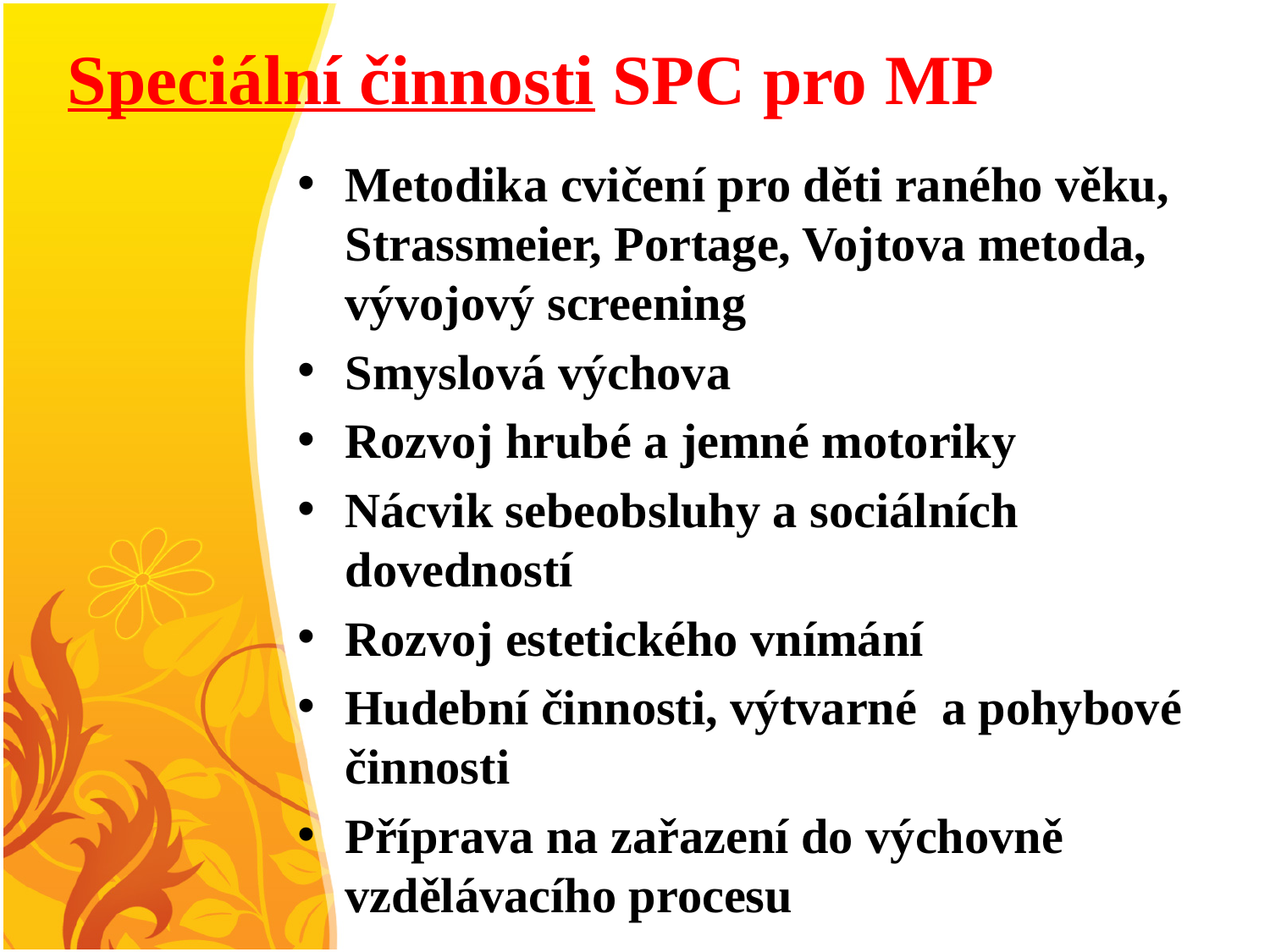

# Speciální činnosti SPC pro MP
Metodika cvičení pro děti raného věku, Strassmeier, Portage, Vojtova metoda, vývojový screening
Smyslová výchova
Rozvoj hrubé a jemné motoriky
Nácvik sebeobsluhy a sociálních dovedností
Rozvoj estetického vnímání
Hudební činnosti, výtvarné  a pohybové činnosti
Příprava na zařazení do výchovně vzdělávacího procesu